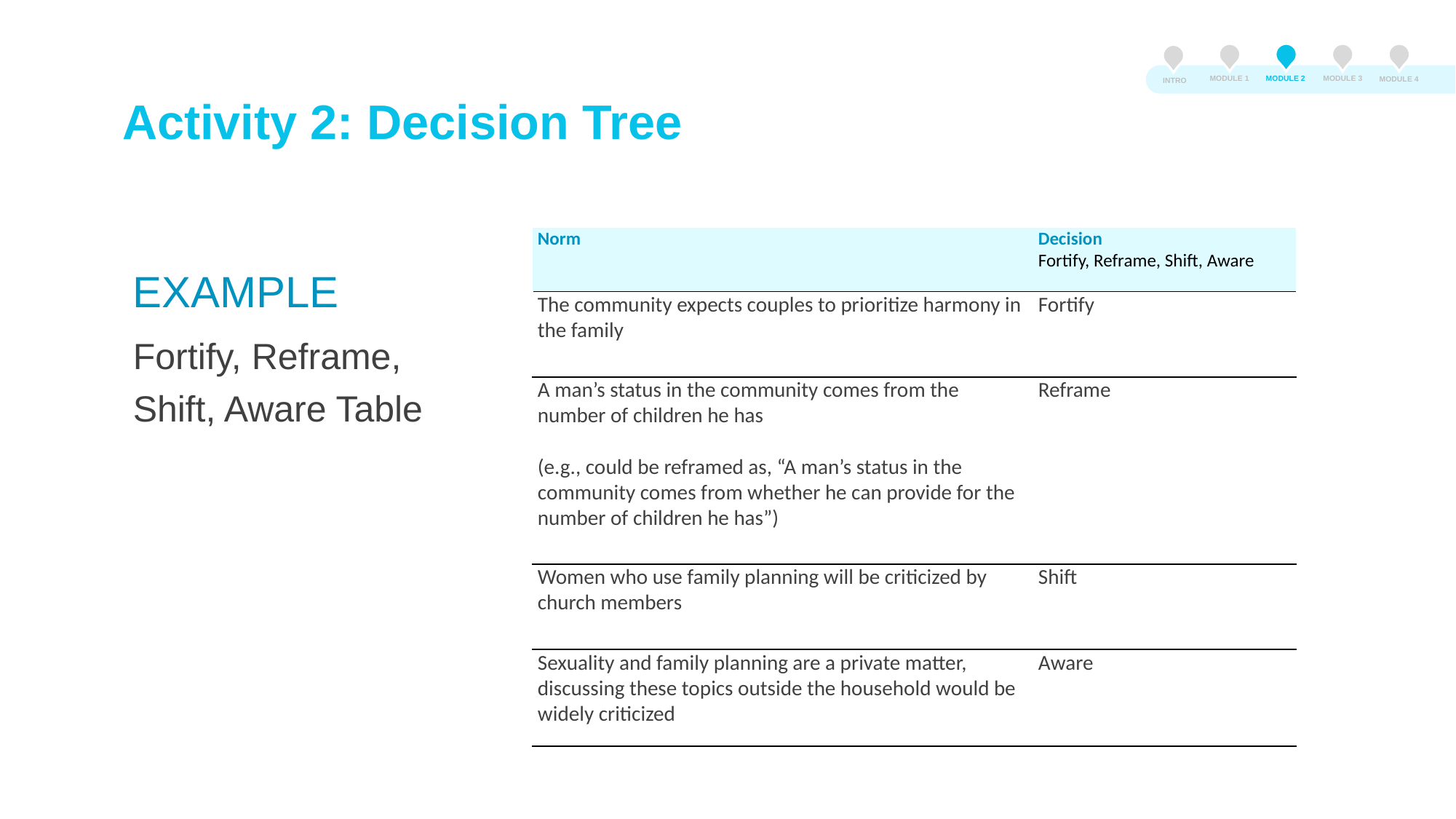

Activity 2

MODULE 3
MODULE 2
MODULE 1
MODULE 4
INTRO
# Activity 2: Decision Tree
| Norm | Decision Fortify, Reframe, Shift, Aware |
| --- | --- |
| The community expects couples to prioritize harmony in the family | Fortify |
| A man’s status in the community comes from the number of children he has (e.g., could be reframed as, “A man’s status in the community comes from whether he can provide for the number of children he has”) | Reframe |
| Women who use family planning will be criticized by church members | Shift |
| Sexuality and family planning are a private matter, discussing these topics outside the household would be widely criticized | Aware |
EXAMPLE
Fortify, Reframe, Shift, Aware Table